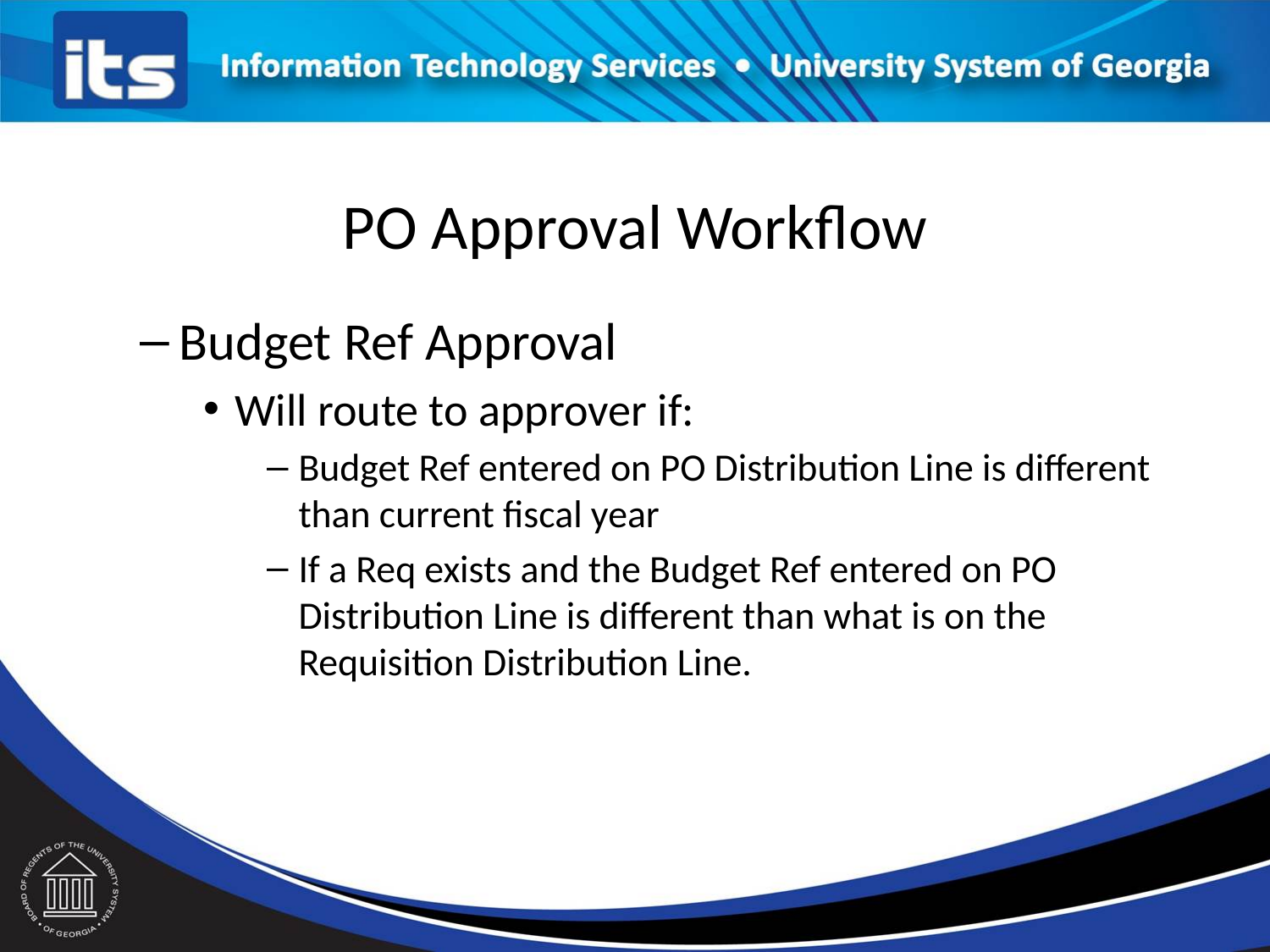

PO Approval Workflow

Budget Ref Approval
Will route to approver if:
Budget Ref entered on PO Distribution Line is different than current fiscal year
If a Req exists and the Budget Ref entered on PO Distribution Line is different than what is on the Requisition Distribution Line.